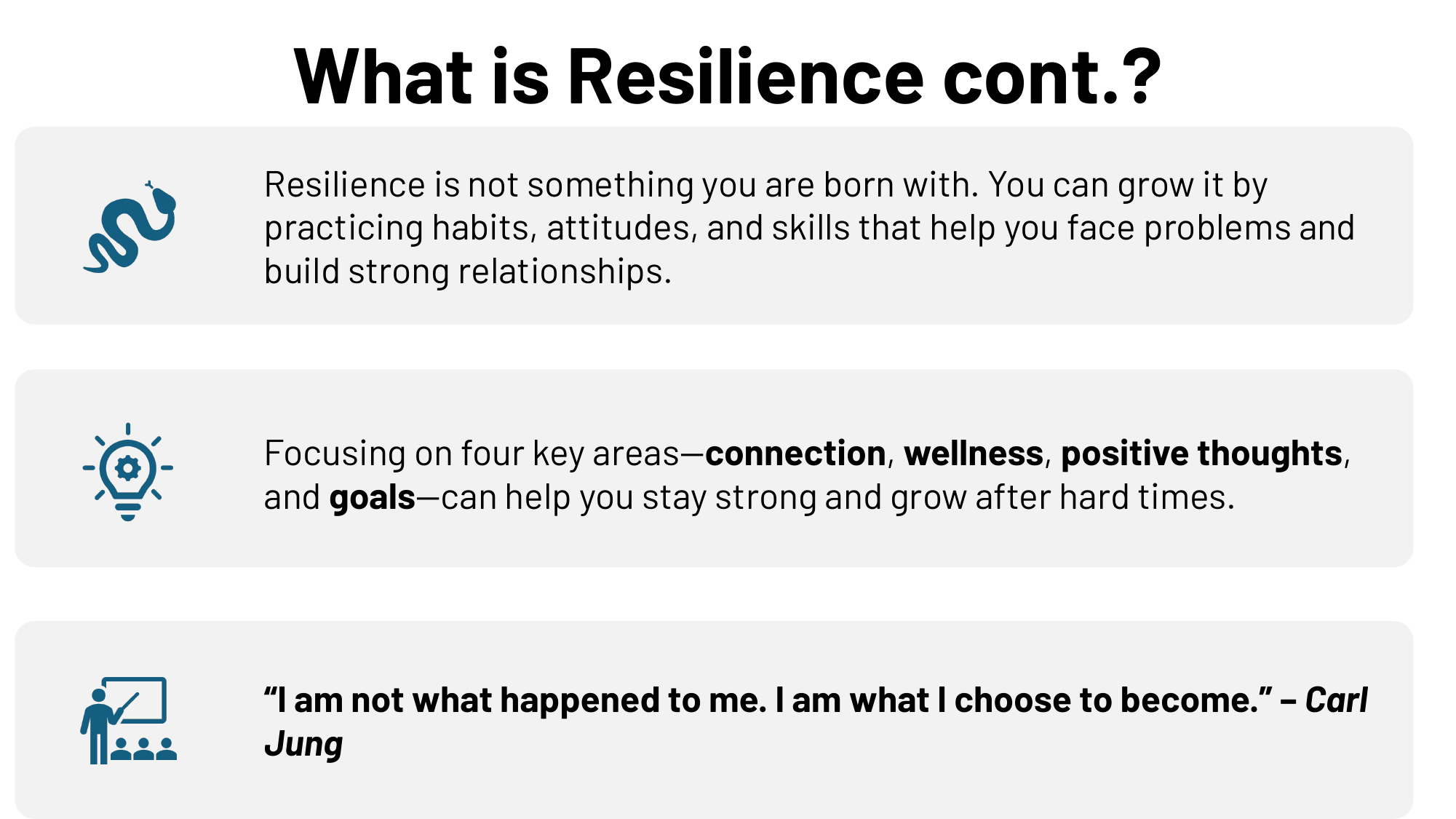

# What is Resilience cont.?
Resilience is not something you are born with. You can grow it by practicing habits, attitudes, and skills that help you face problems and build strong relationships.
Focusing on four key areas—connection, wellness, positive thoughts, and goals—can help you stay strong and grow after hard times.
“I am not what happened to me. I am what I choose to become.” – Carl Jung